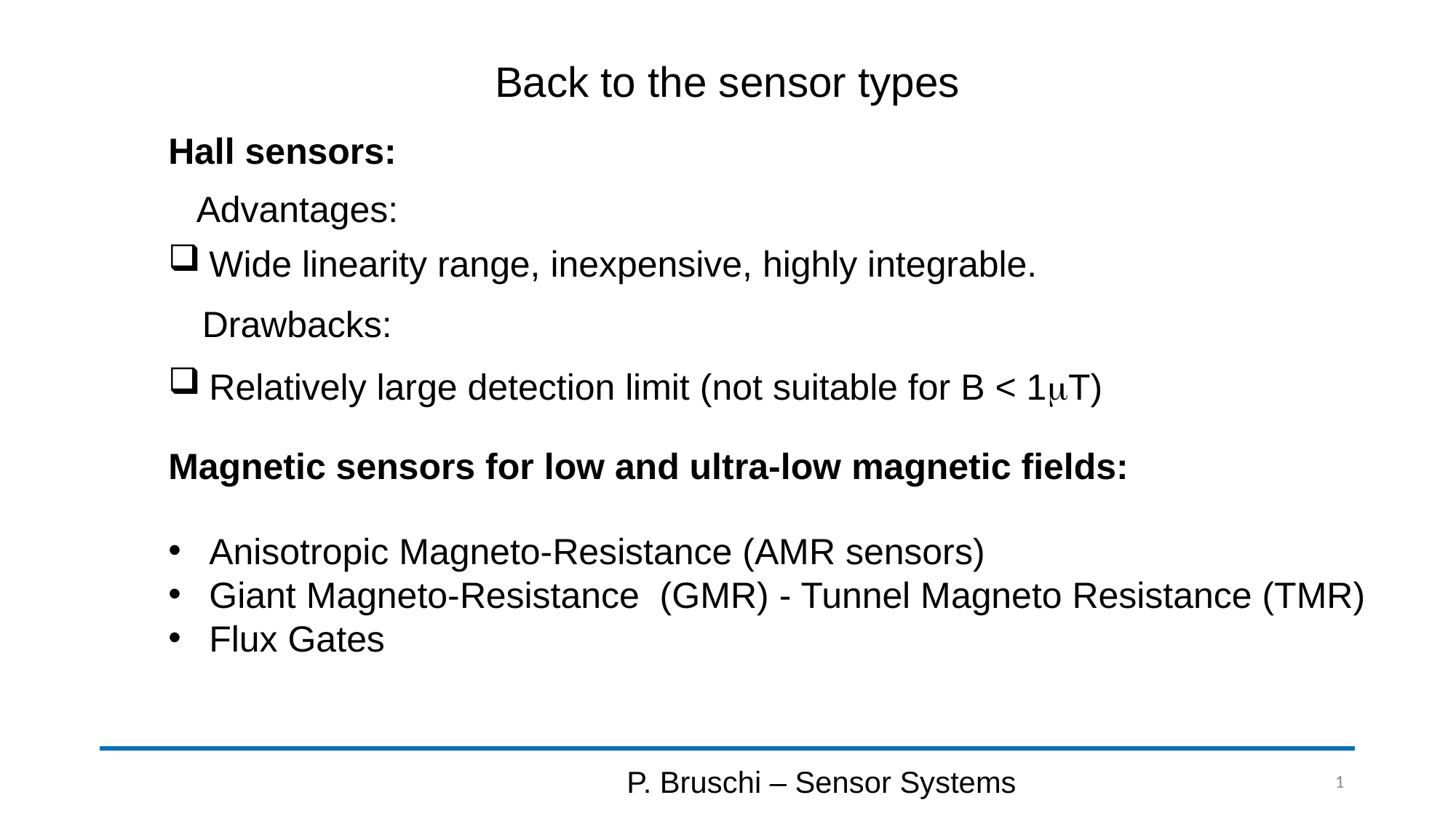

# Back to the sensor types
Hall sensors:
Advantages:
Wide linearity range, inexpensive, highly integrable.
Drawbacks:
Relatively large detection limit (not suitable for B < 1μT)
Magnetic sensors for low and ultra-low magnetic fields:
Anisotropic Magneto-Resistance (AMR sensors)
Giant Magneto-Resistance  (GMR) - Tunnel Magneto Resistance (TMR)
Flux Gates
P. Bruschi – Sensor Systems
1